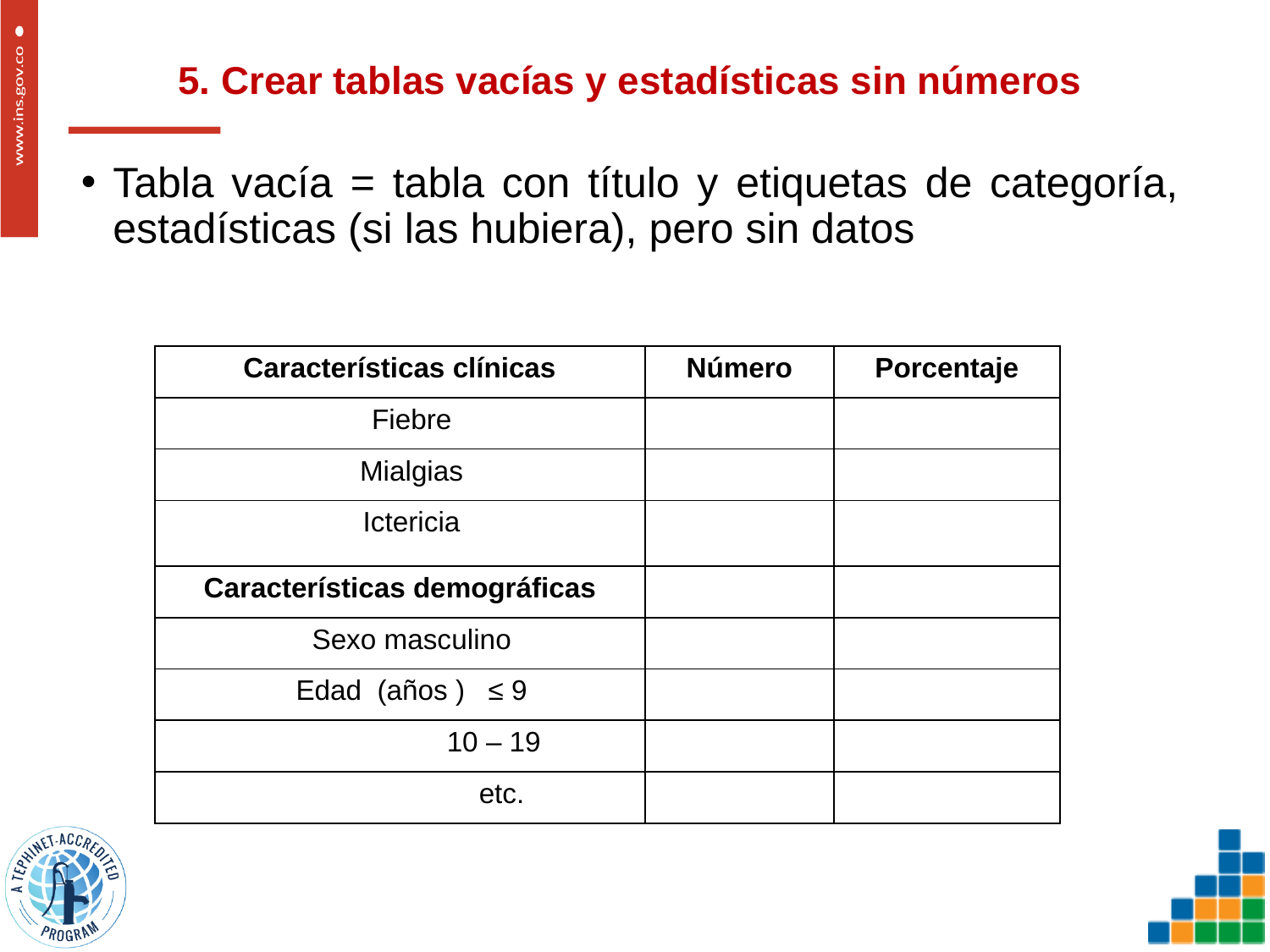

# 5. Crear tablas vacías y estadísticas sin números
Tabla vacía = tabla con título y etiquetas de categoría, estadísticas (si las hubiera), pero sin datos

| Características clínicas | Número | Porcentaje |
| --- | --- | --- |
| Fiebre |  |  |
| Mialgias |  |  |
| Ictericia |  |  |
| Características demográficas |  |  |
| Sexo masculino |  |  |
| Edad (años ) ≤ 9 |  |  |
| 10 – 19 |  |  |
| etc. |  |  |